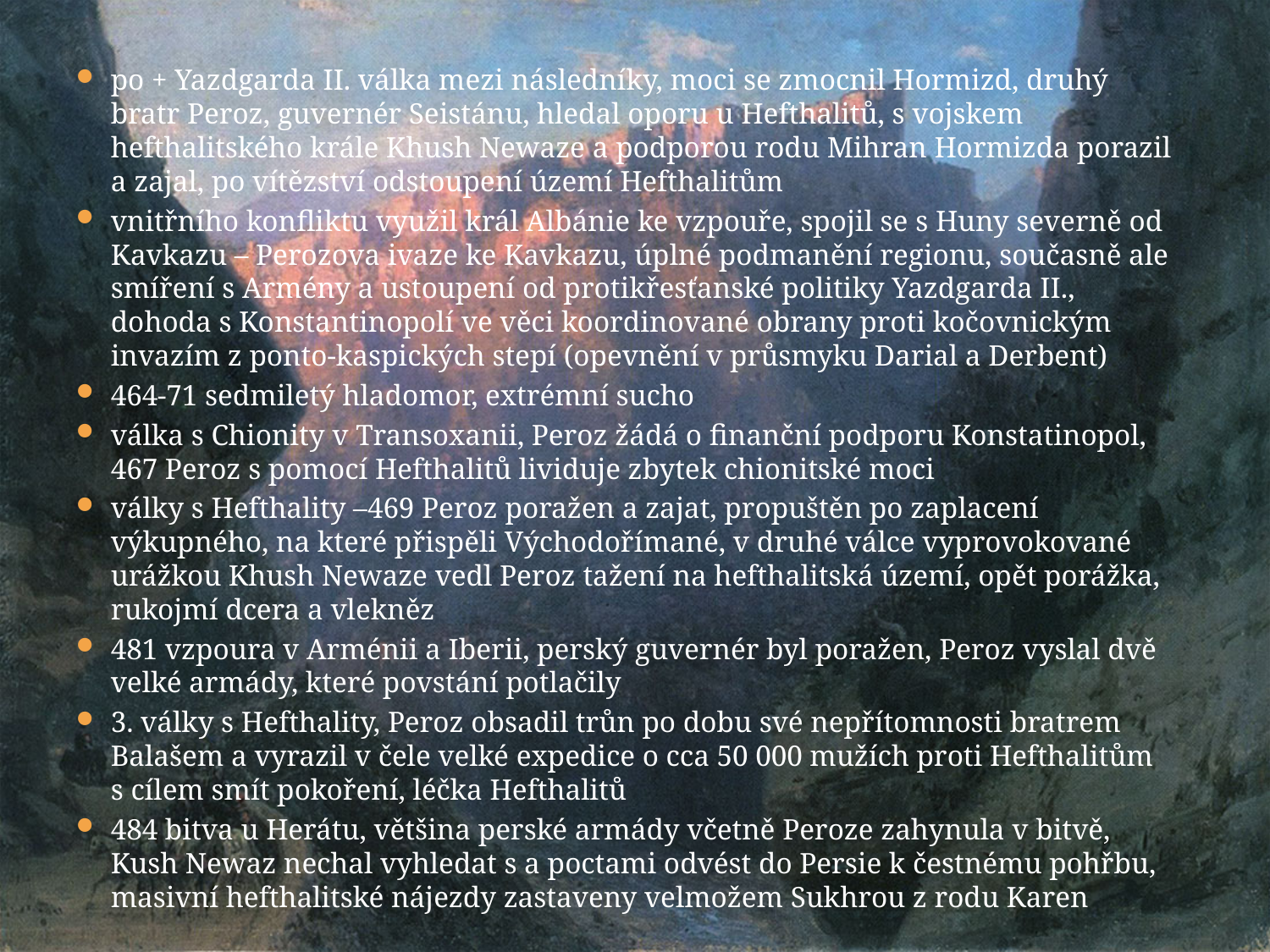

po + Yazdgarda II. válka mezi následníky, moci se zmocnil Hormizd, druhý bratr Peroz, guvernér Seistánu, hledal oporu u Hefthalitů, s vojskem hefthalitského krále Khush Newaze a podporou rodu Mihran Hormizda porazil a zajal, po vítězství odstoupení území Hefthalitům
vnitřního konfliktu využil král Albánie ke vzpouře, spojil se s Huny severně od Kavkazu – Perozova ivaze ke Kavkazu, úplné podmanění regionu, současně ale smíření s Armény a ustoupení od protikřesťanské politiky Yazdgarda II., dohoda s Konstantinopolí ve věci koordinované obrany proti kočovnickým invazím z ponto-kaspických stepí (opevnění v průsmyku Darial a Derbent)
464-71 sedmiletý hladomor, extrémní sucho
válka s Chionity v Transoxanii, Peroz žádá o finanční podporu Konstatinopol, 467 Peroz s pomocí Hefthalitů lividuje zbytek chionitské moci
války s Hefthality –469 Peroz poražen a zajat, propuštěn po zaplacení výkupného, na které přispěli Východořímané, v druhé válce vyprovokované urážkou Khush Newaze vedl Peroz tažení na hefthalitská území, opět porážka, rukojmí dcera a vlekněz
481 vzpoura v Arménii a Iberii, perský guvernér byl poražen, Peroz vyslal dvě velké armády, které povstání potlačily
3. války s Hefthality, Peroz obsadil trůn po dobu své nepřítomnosti bratrem Balašem a vyrazil v čele velké expedice o cca 50 000 mužích proti Hefthalitům s cílem smít pokoření, léčka Hefthalitů
484 bitva u Herátu, většina perské armády včetně Peroze zahynula v bitvě, Kush Newaz nechal vyhledat s a poctami odvést do Persie k čestnému pohřbu, masivní hefthalitské nájezdy zastaveny velmožem Sukhrou z rodu Karen